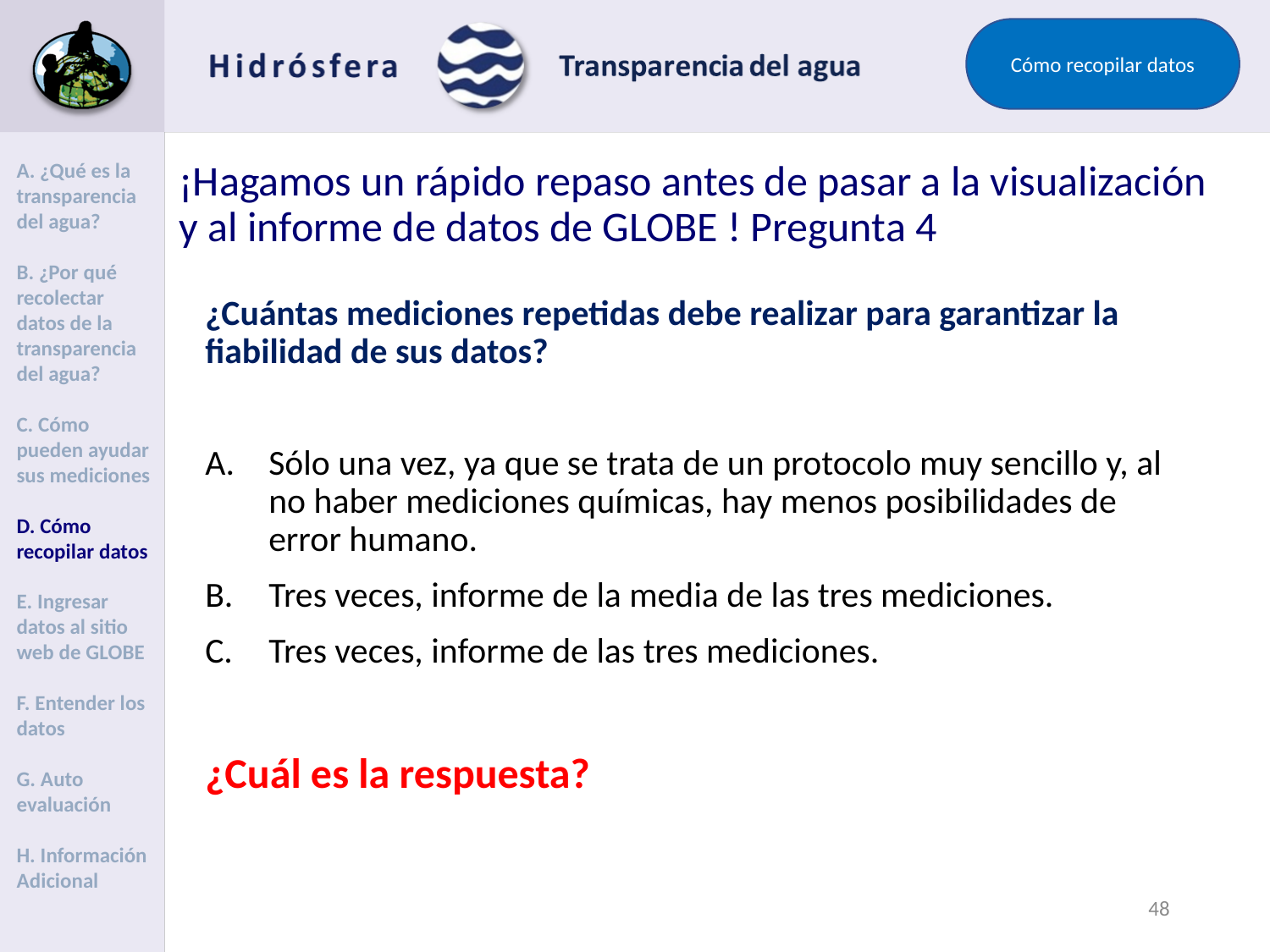

Cómo recopilar datos
# ¡Hagamos un rápido repaso antes de pasar a la visualización y al informe de datos de GLOBE ! Pregunta 4
A. ¿Qué es la transparencia del agua?

B. ¿Por qué recolectar datos de la transparencia del agua?

C. Cómo pueden ayudar sus mediciones

D. Cómo recopilar datos

E. Ingresar datos al sitio web de GLOBE

F. Entender los datos

G. Auto evaluación

H. Información Adicional
¿Cuántas mediciones repetidas debe realizar para garantizar la fiabilidad de sus datos?

Sólo una vez, ya que se trata de un protocolo muy sencillo y, al no haber mediciones químicas, hay menos posibilidades de error humano.
Tres veces, informe de la media de las tres mediciones.
Tres veces, informe de las tres mediciones.

¿Cuál es la respuesta?

48